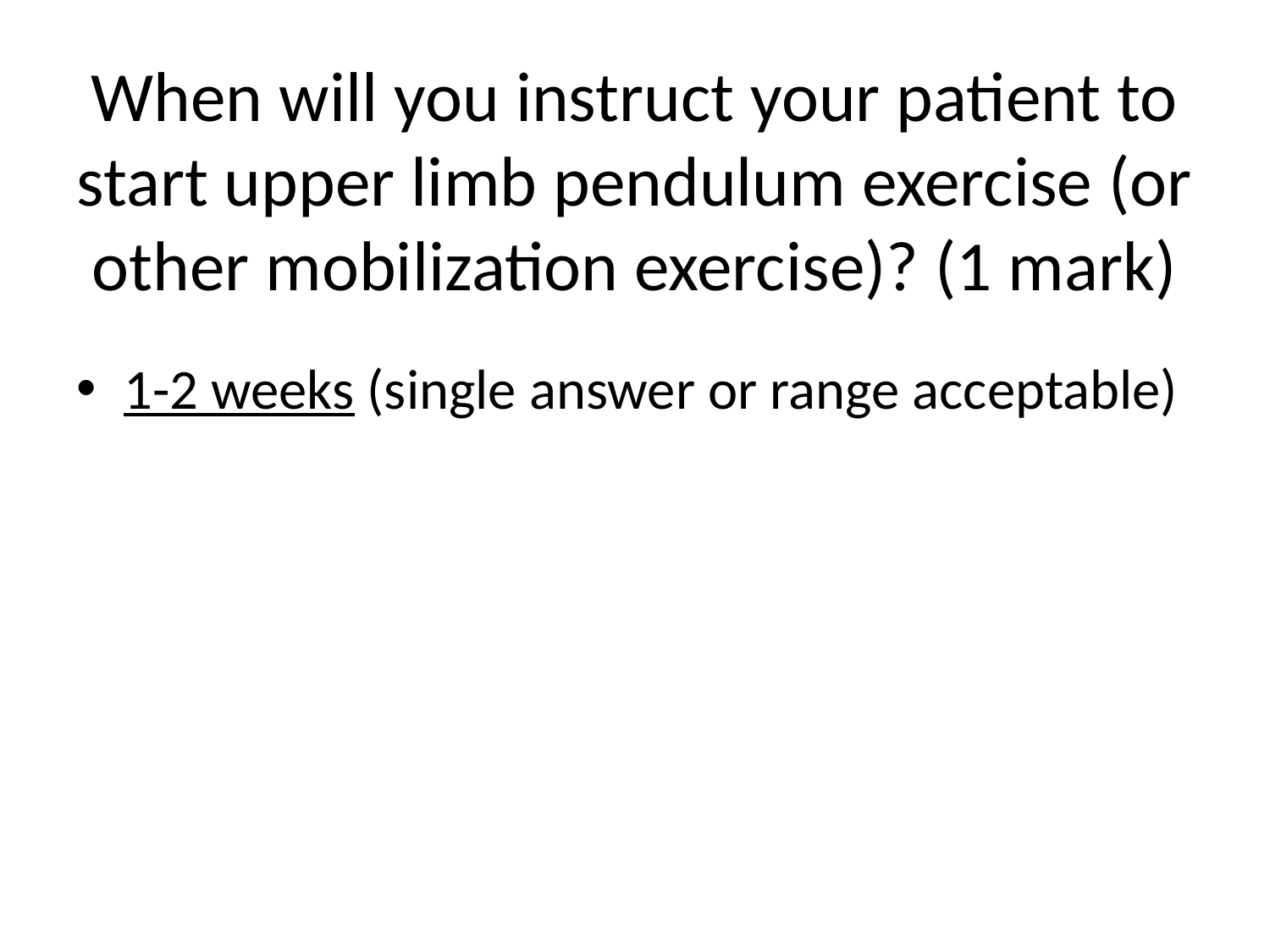

# When will you instruct your patient to start upper limb pendulum exercise (or other mobilization exercise)? (1 mark)
1-2 weeks (single answer or range acceptable)